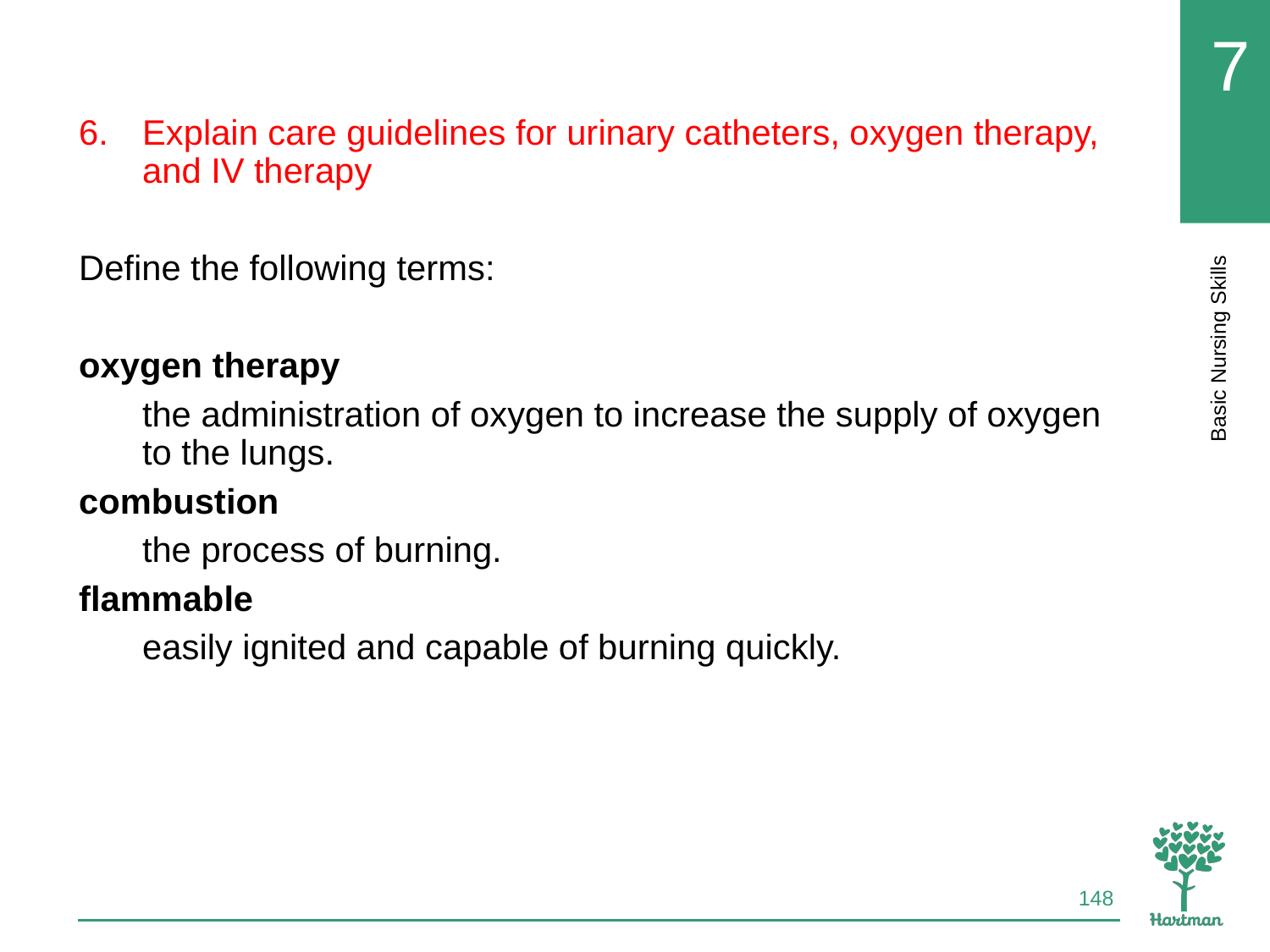

# LO6, key terms 3
Explain care guidelines for urinary catheters, oxygen therapy, and IV therapy

Define the following terms:

oxygen therapy
the administration of oxygen to increase the supply of oxygen to the lungs.
combustion
the process of burning.
flammable
easily ignited and capable of burning quickly.

148